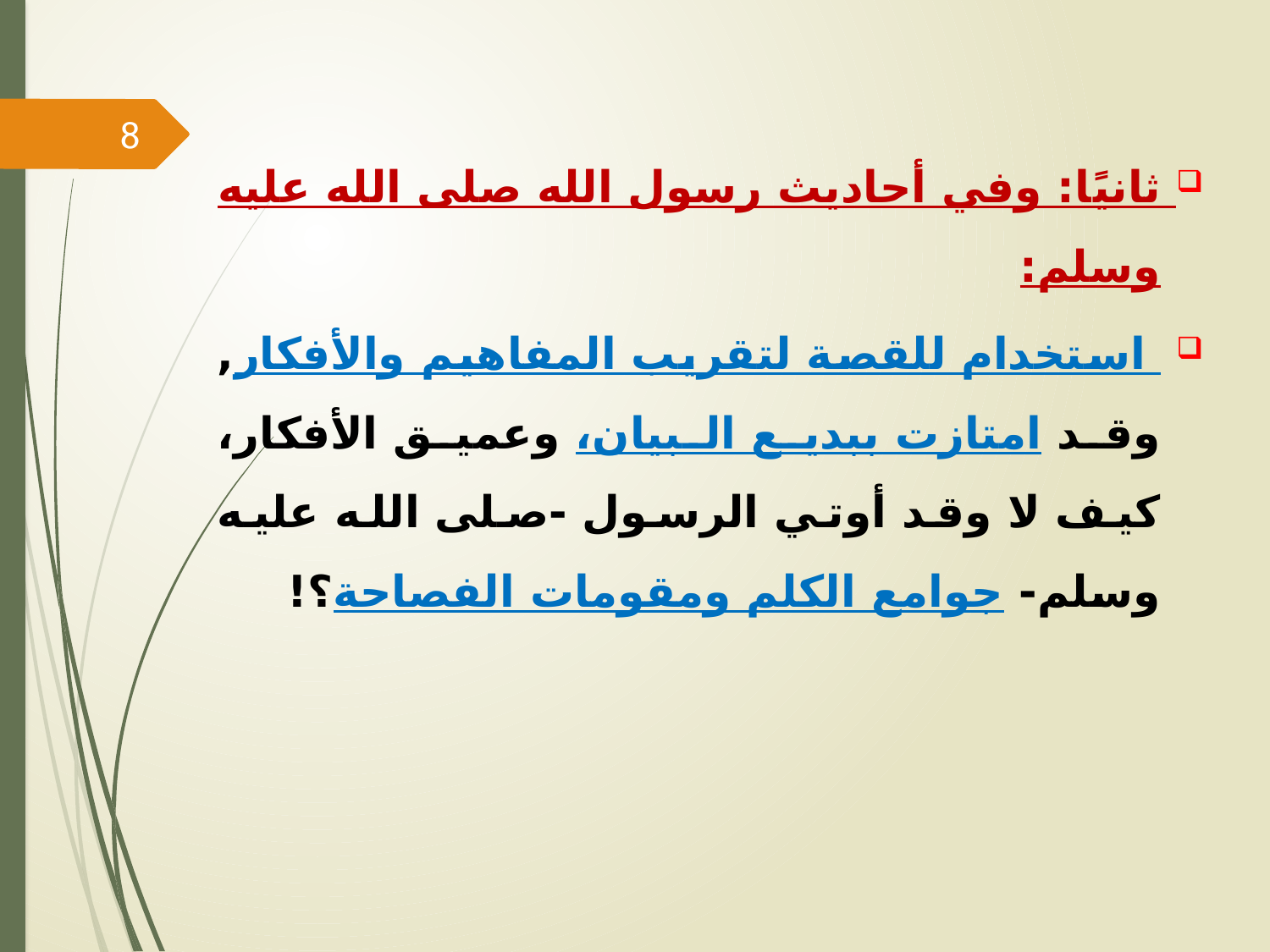

8
ثانيًا: وفي أحاديث رسول الله صلى الله عليه وسلم:
 استخدام للقصة لتقريب المفاهيم والأفكار, وقد امتازت ببديع البيان، وعميق الأفكار، كيف لا وقد أوتي الرسول -صلى الله عليه وسلم- جوامع الكلم ومقومات الفصاحة؟!